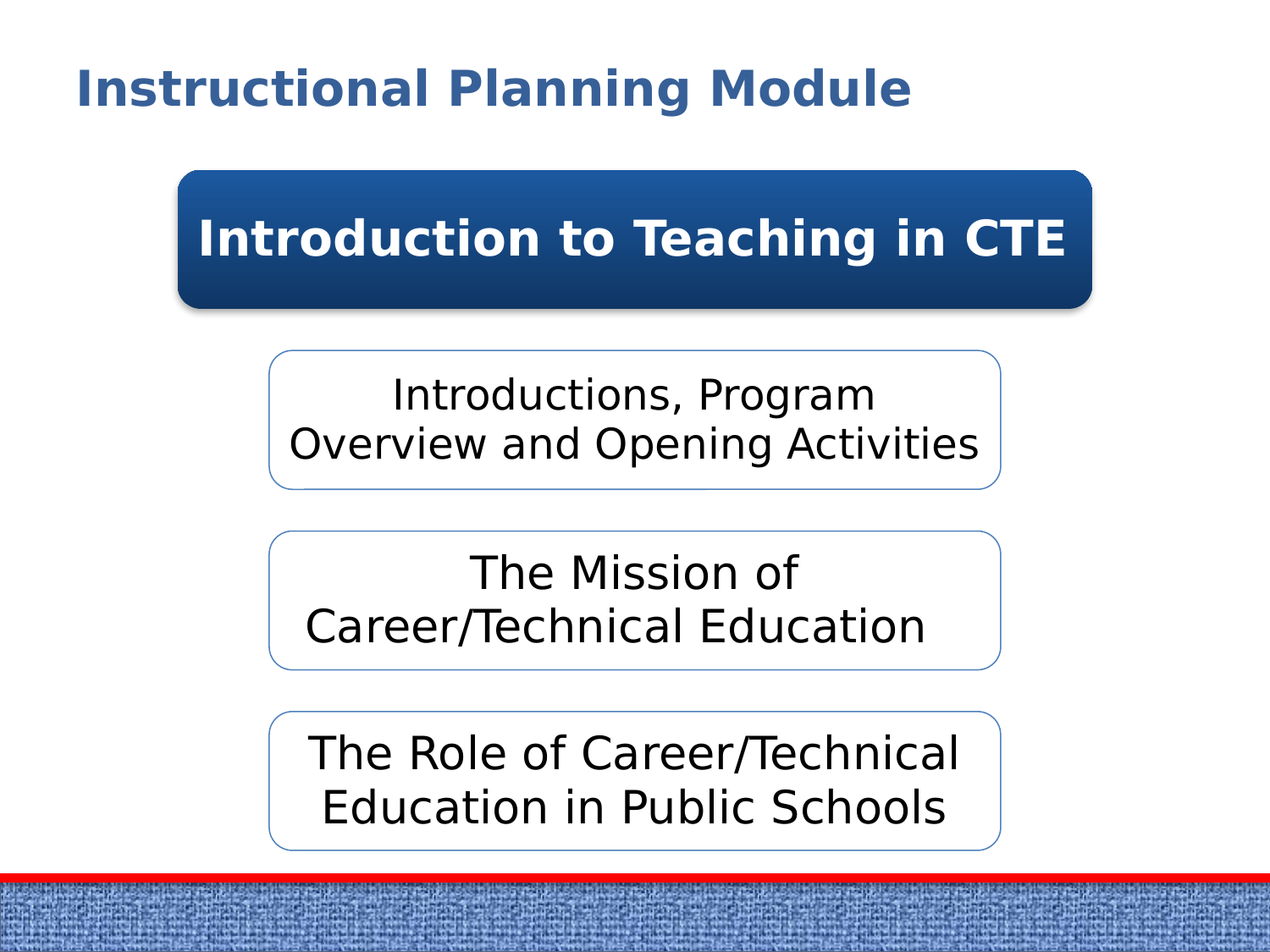

# Instructional Planning Module
Introduction to Teaching in CTE
Introductions, Program Overview and Opening Activities
The Mission of Career/Technical Education
The Role of Career/Technical Education in Public Schools